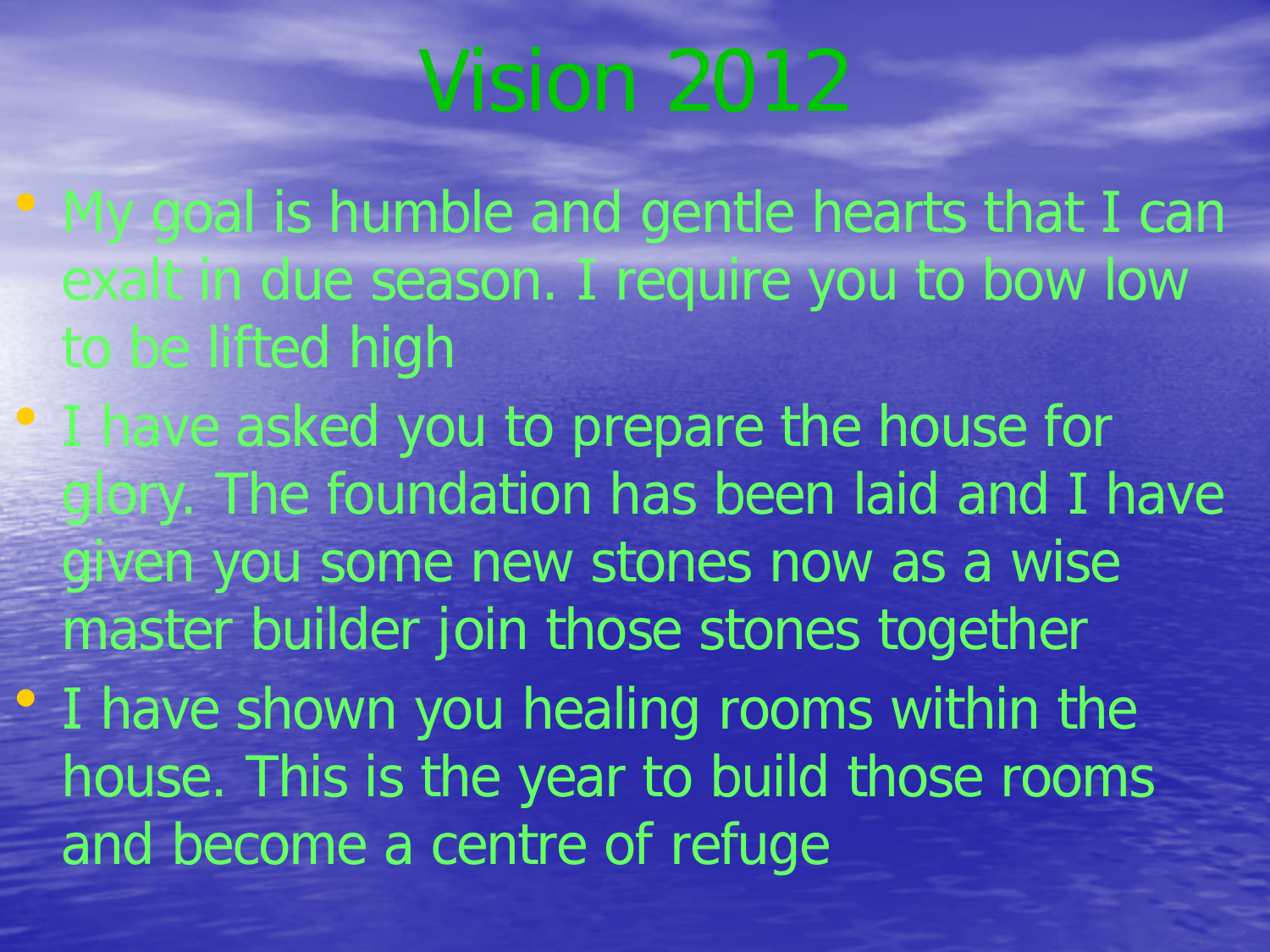

# Vision 2012
My goal is humble and gentle hearts that I can exalt in due season. I require you to bow low to be lifted high
I have asked you to prepare the house for glory. The foundation has been laid and I have given you some new stones now as a wise master builder join those stones together
I have shown you healing rooms within the house. This is the year to build those rooms and become a centre of refuge